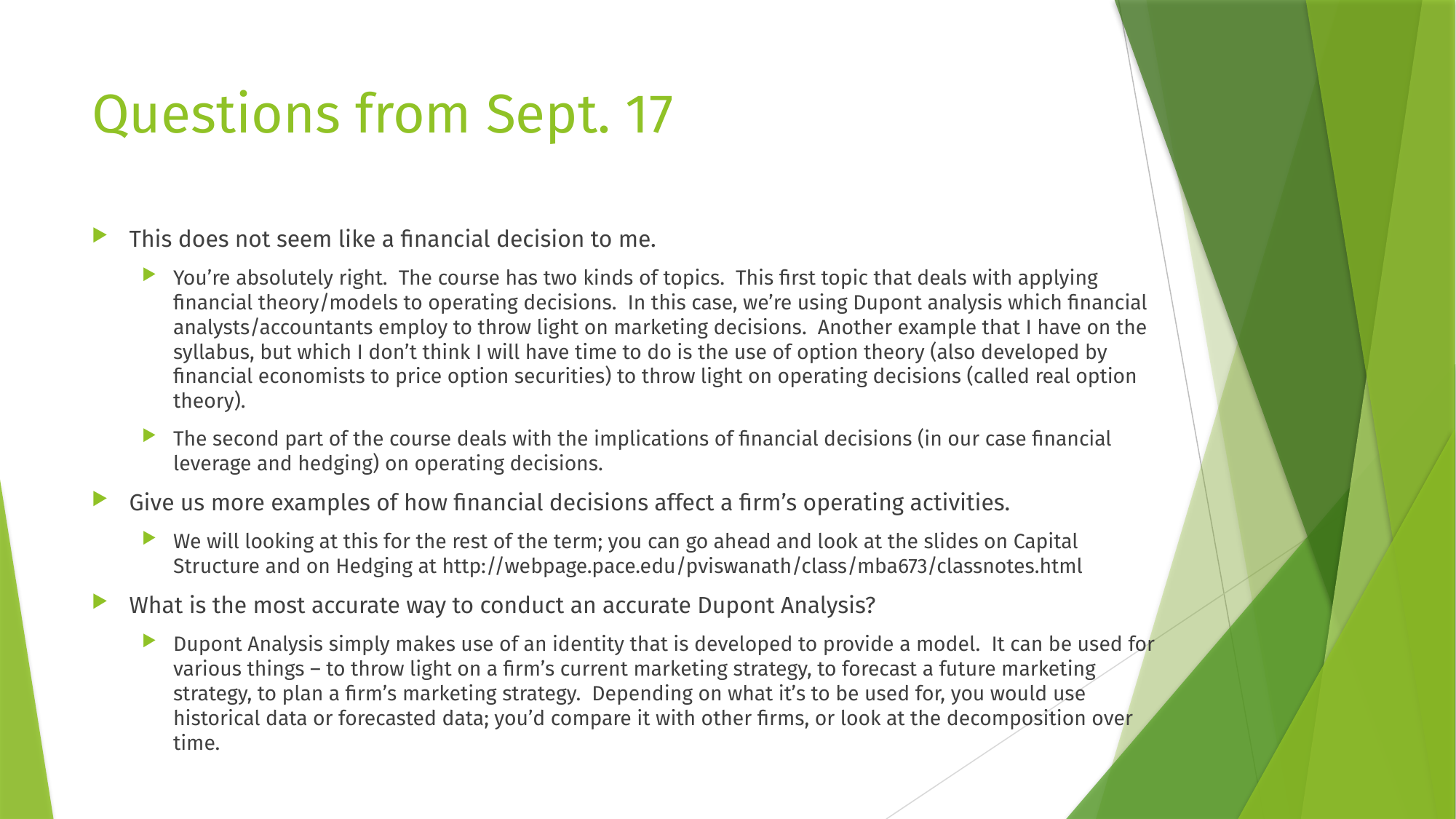

# Questions from Sept. 17
This does not seem like a financial decision to me.
You’re absolutely right.  The course has two kinds of topics.  This first topic that deals with applying financial theory/models to operating decisions.  In this case, we’re using Dupont analysis which financial analysts/accountants employ to throw light on marketing decisions.  Another example that I have on the syllabus, but which I don’t think I will have time to do is the use of option theory (also developed by financial economists to price option securities) to throw light on operating decisions (called real option theory).
The second part of the course deals with the implications of financial decisions (in our case financial leverage and hedging) on operating decisions.
Give us more examples of how financial decisions affect a firm’s operating activities.
We will looking at this for the rest of the term; you can go ahead and look at the slides on Capital Structure and on Hedging at http://webpage.pace.edu/pviswanath/class/mba673/classnotes.html
What is the most accurate way to conduct an accurate Dupont Analysis?
Dupont Analysis simply makes use of an identity that is developed to provide a model.  It can be used for various things – to throw light on a firm’s current marketing strategy, to forecast a future marketing strategy, to plan a firm’s marketing strategy.  Depending on what it’s to be used for, you would use historical data or forecasted data; you’d compare it with other firms, or look at the decomposition over time.